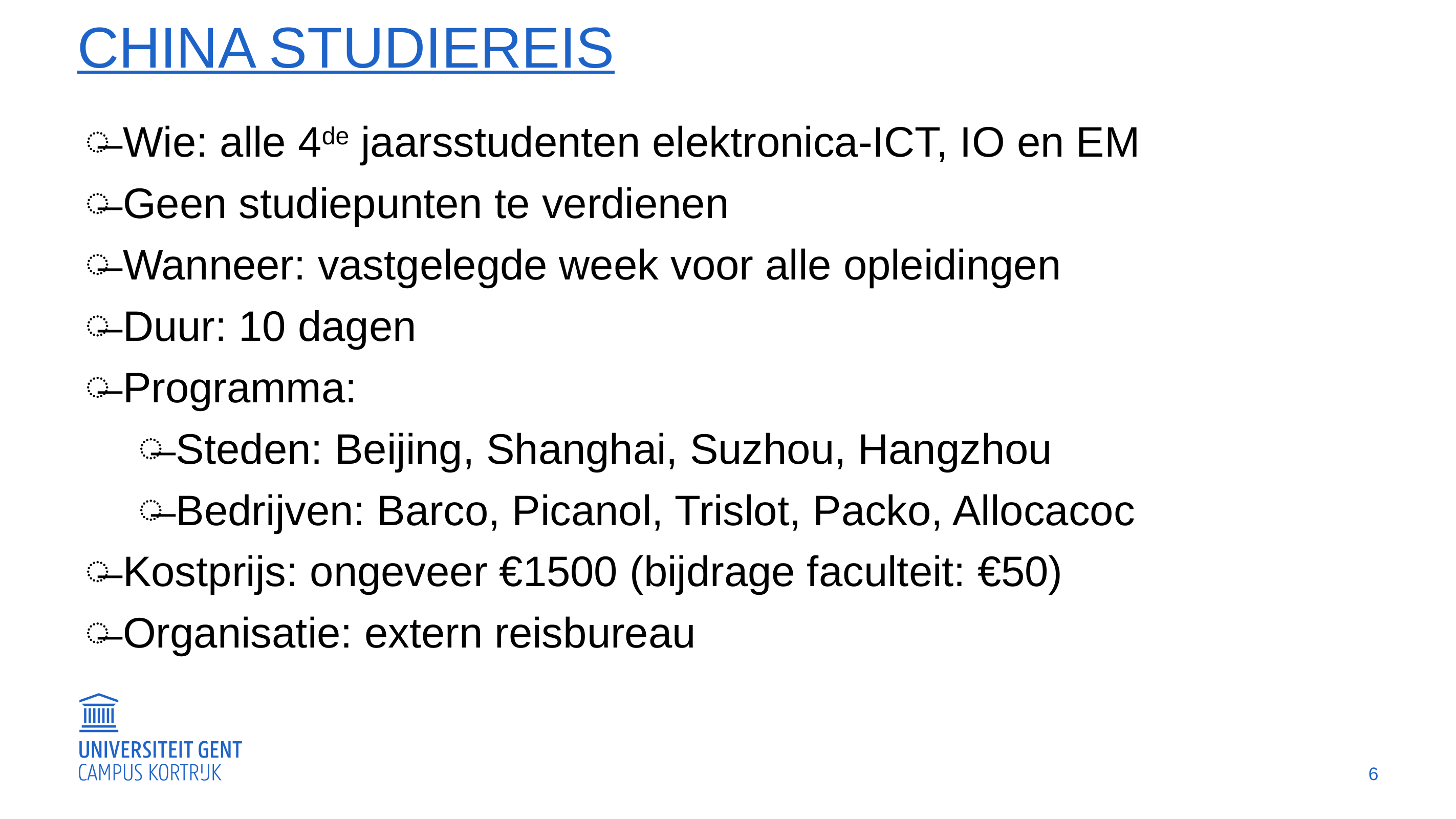

# China studiereis
Wie: alle 4de jaarsstudenten elektronica-ICT, IO en EM
Geen studiepunten te verdienen
Wanneer: vastgelegde week voor alle opleidingen
Duur: 10 dagen
Programma:
Steden: Beijing, Shanghai, Suzhou, Hangzhou
Bedrijven: Barco, Picanol, Trislot, Packo, Allocacoc
Kostprijs: ongeveer €1500 (bijdrage faculteit: €50)
Organisatie: extern reisbureau

6